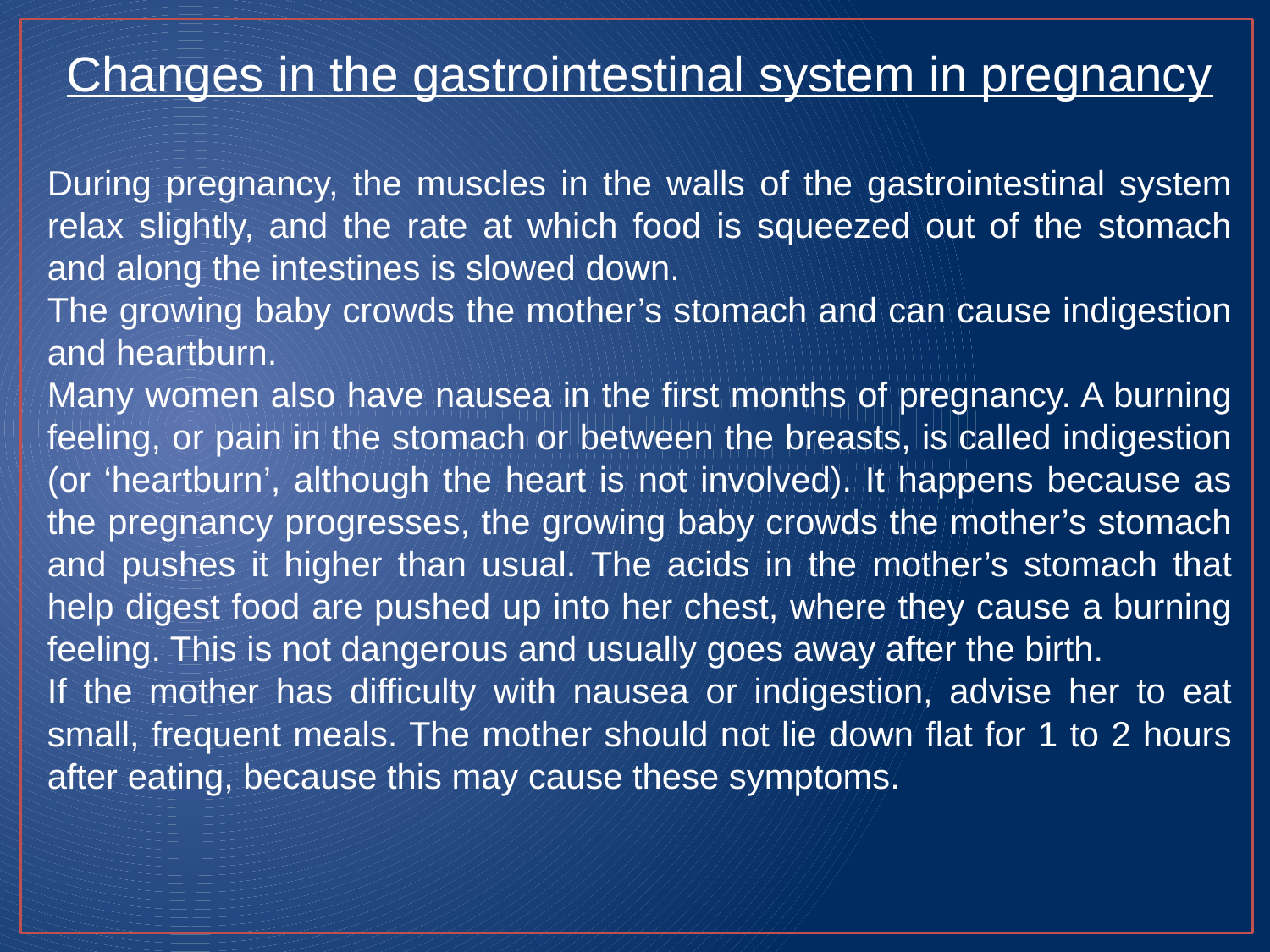

Changes in the gastrointestinal system in pregnancy

During pregnancy, the muscles in the walls of the gastrointestinal system relax slightly, and the rate at which food is squeezed out of the stomach and along the intestines is slowed down.
The growing baby crowds the mother’s stomach and can cause indigestion and heartburn.
Many women also have nausea in the first months of pregnancy. A burning feeling, or pain in the stomach or between the breasts, is called indigestion (or ‘heartburn’, although the heart is not involved). It happens because as the pregnancy progresses, the growing baby crowds the mother’s stomach and pushes it higher than usual. The acids in the mother’s stomach that help digest food are pushed up into her chest, where they cause a burning feeling. This is not dangerous and usually goes away after the birth.
If the mother has difficulty with nausea or indigestion, advise her to eat small, frequent meals. The mother should not lie down flat for 1 to 2 hours after eating, because this may cause these symptoms.